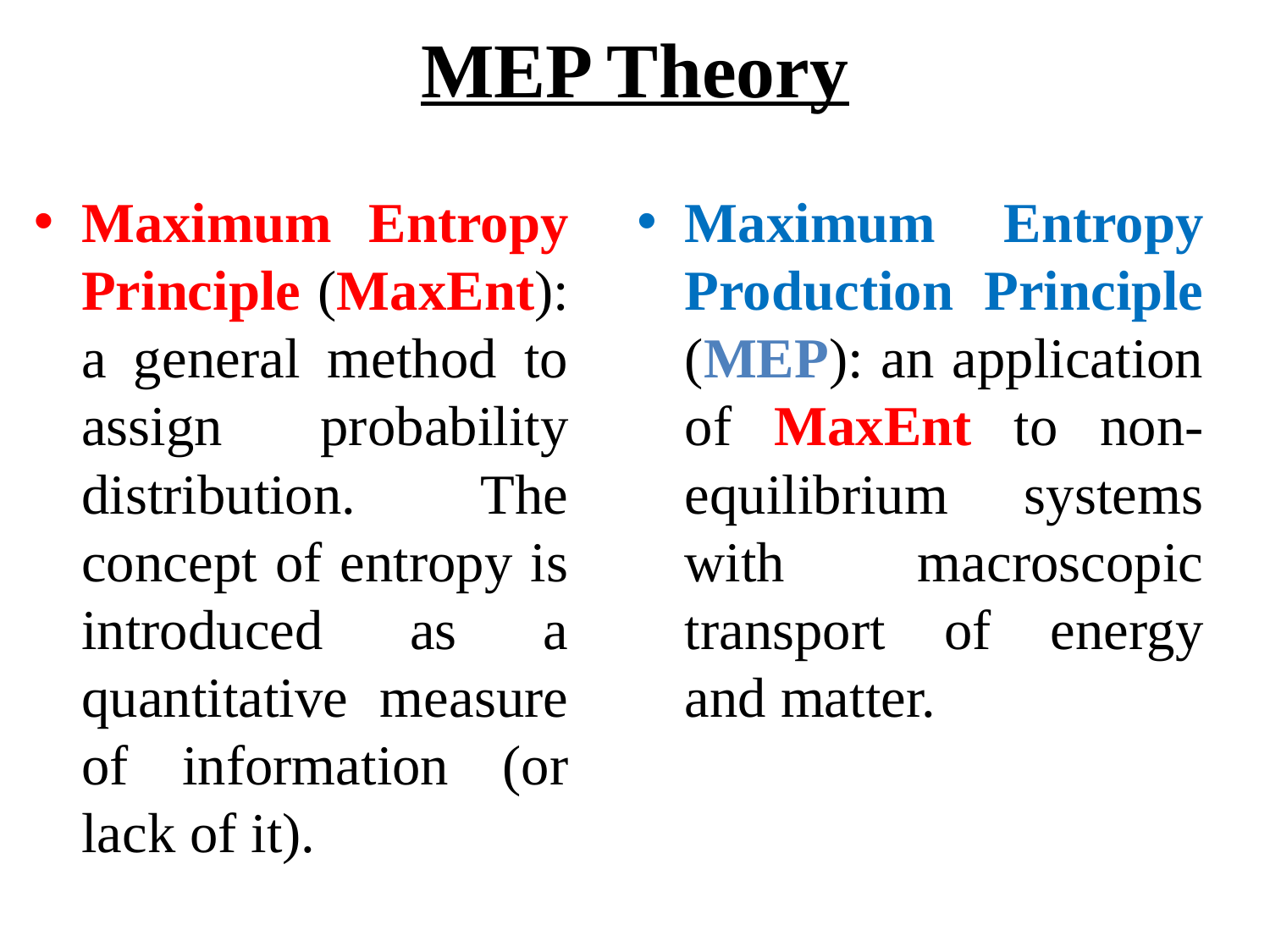

# MEP Theory
Maximum Entropy Principle (MaxEnt): a general method to assign probability distribution. The concept of entropy is introduced as a quantitative measure of information (or lack of it).
Maximum Entropy Production Principle (MEP): an application of MaxEnt to non-equilibrium systems with macroscopic transport of energy and matter.